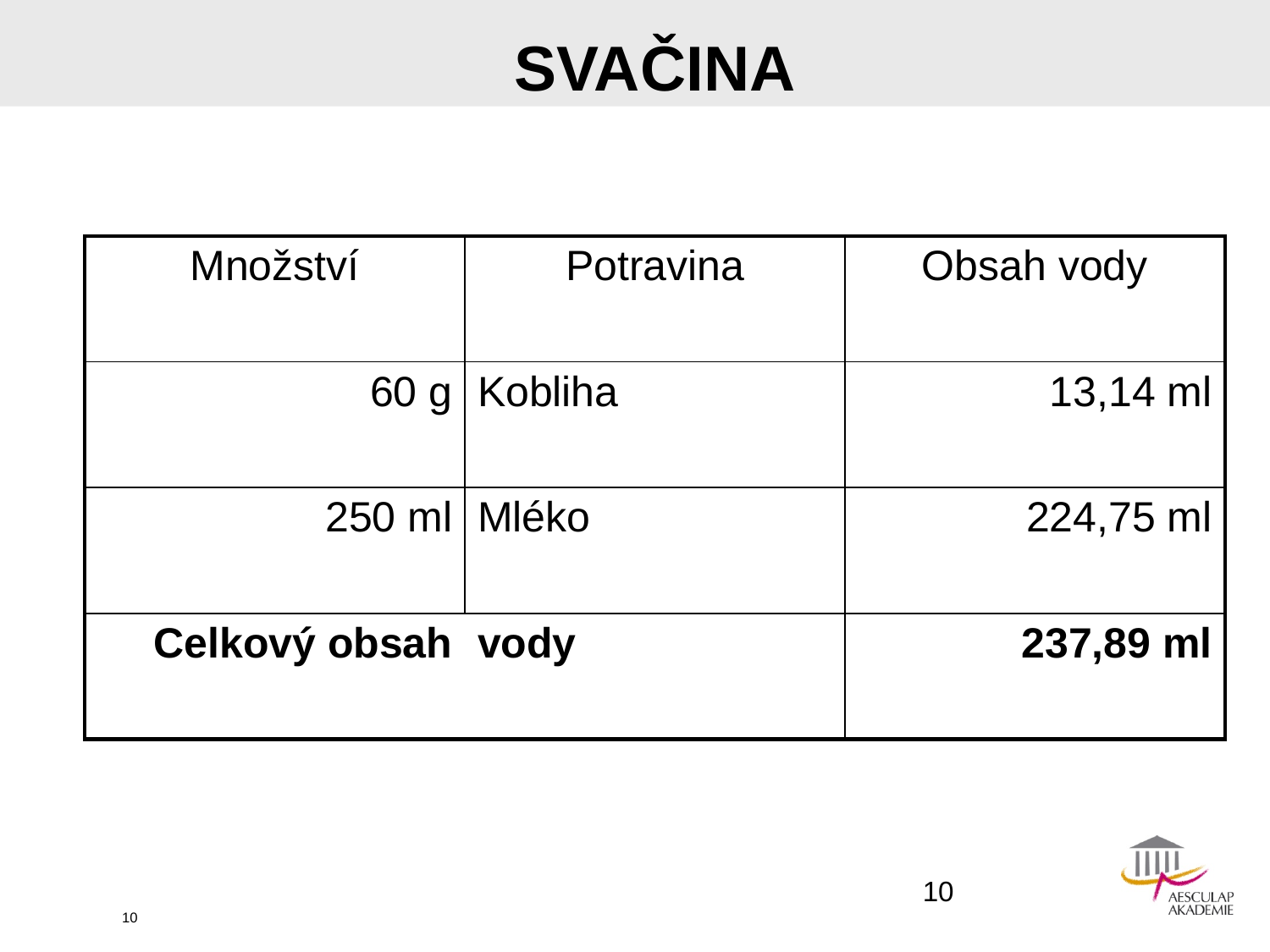

# SVAČINA
| Množství | Potravina | Obsah vody |
| --- | --- | --- |
| 60 g | Kobliha | 13,14 ml |
| 250 ml | Mléko | 224,75 ml |
| Celkový obsah | vody | 237,89 ml |
10
10